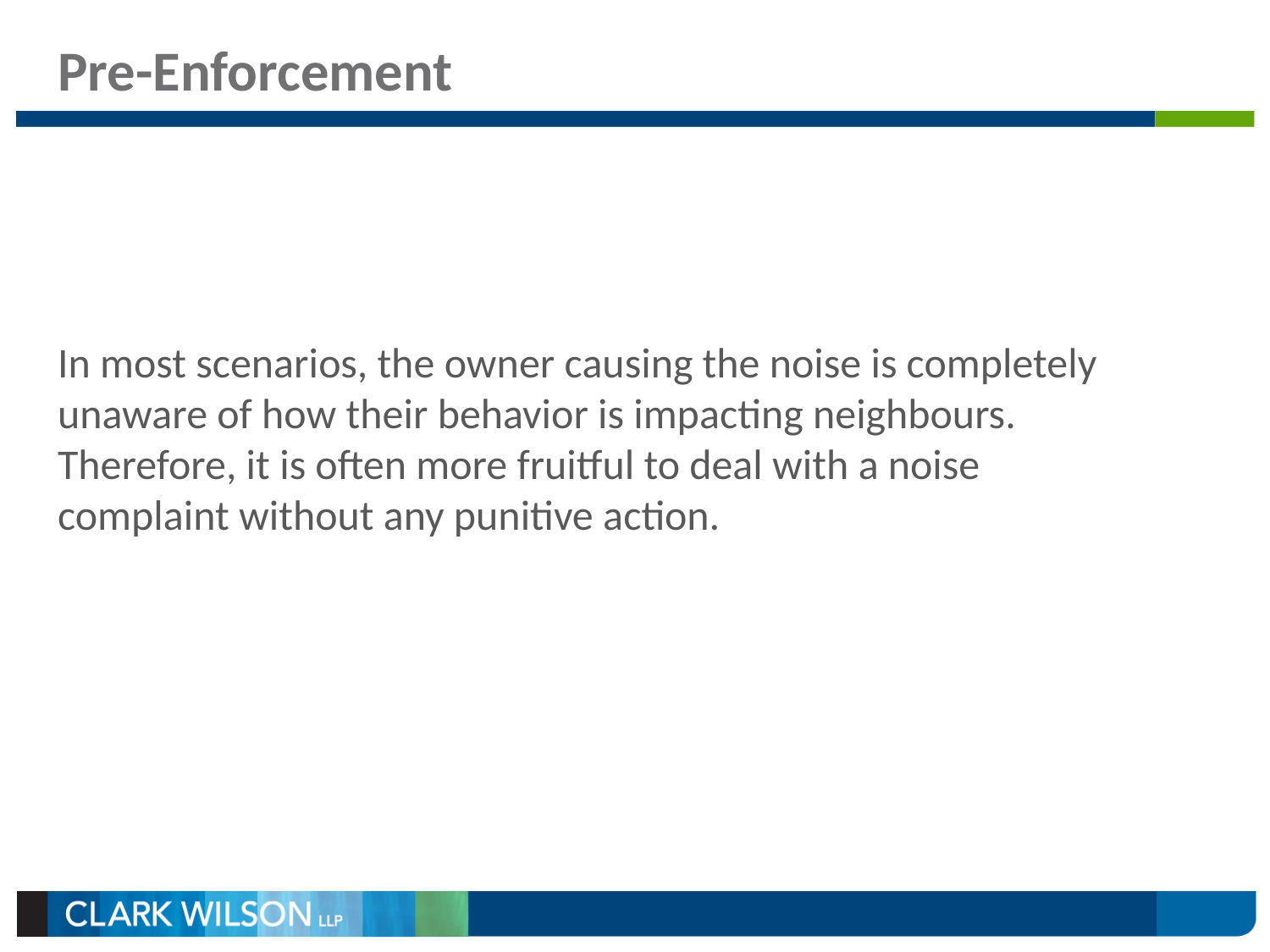

# Pre-Enforcement

In most scenarios, the owner causing the noise is completely unaware of how their behavior is impacting neighbours. Therefore, it is often more fruitful to deal with a noise complaint without any punitive action.